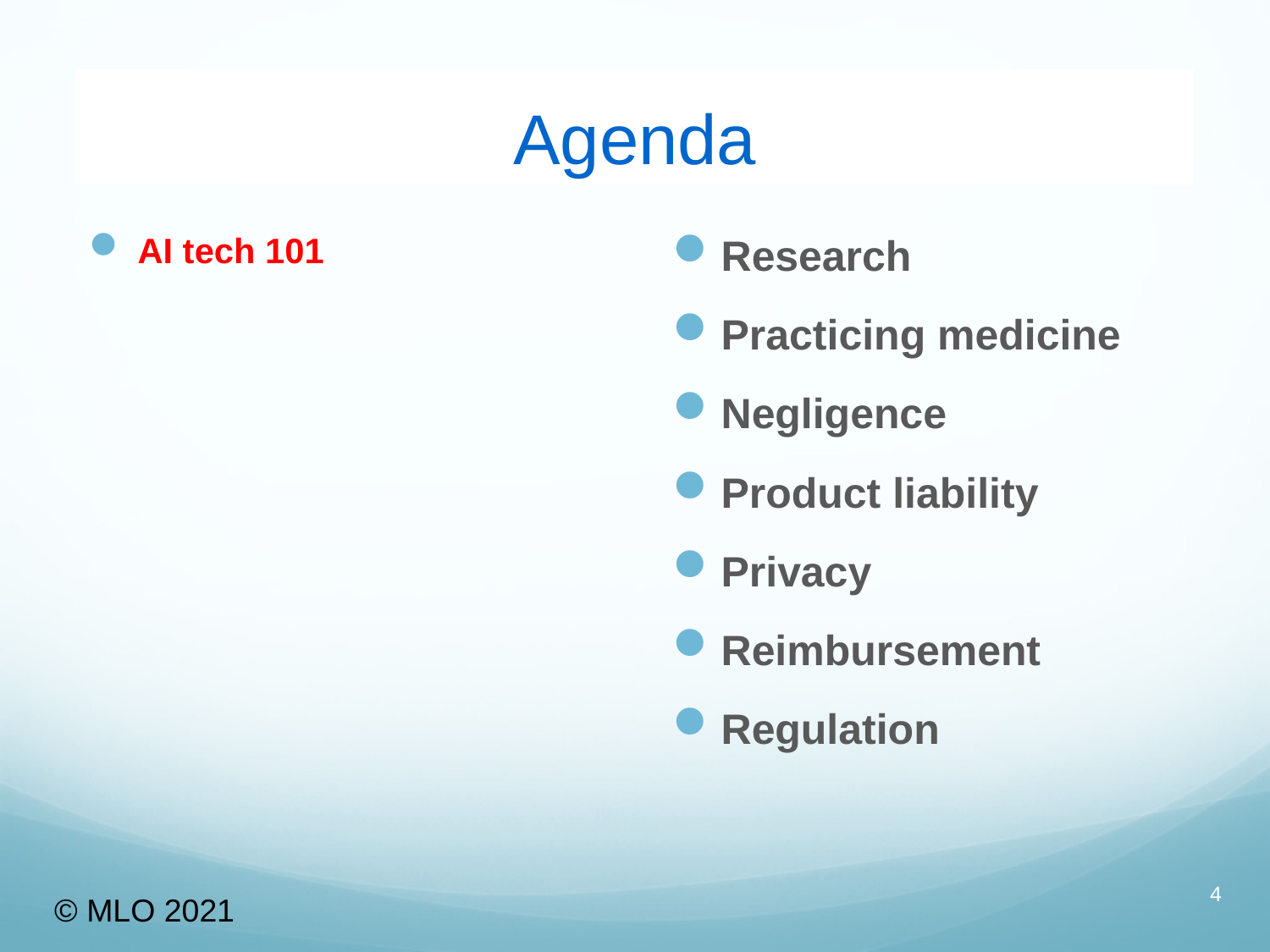

# Agenda
Research
Practicing medicine
Negligence
Product liability
Privacy
Reimbursement
Regulation
AI tech 101

4
© MLO 2021